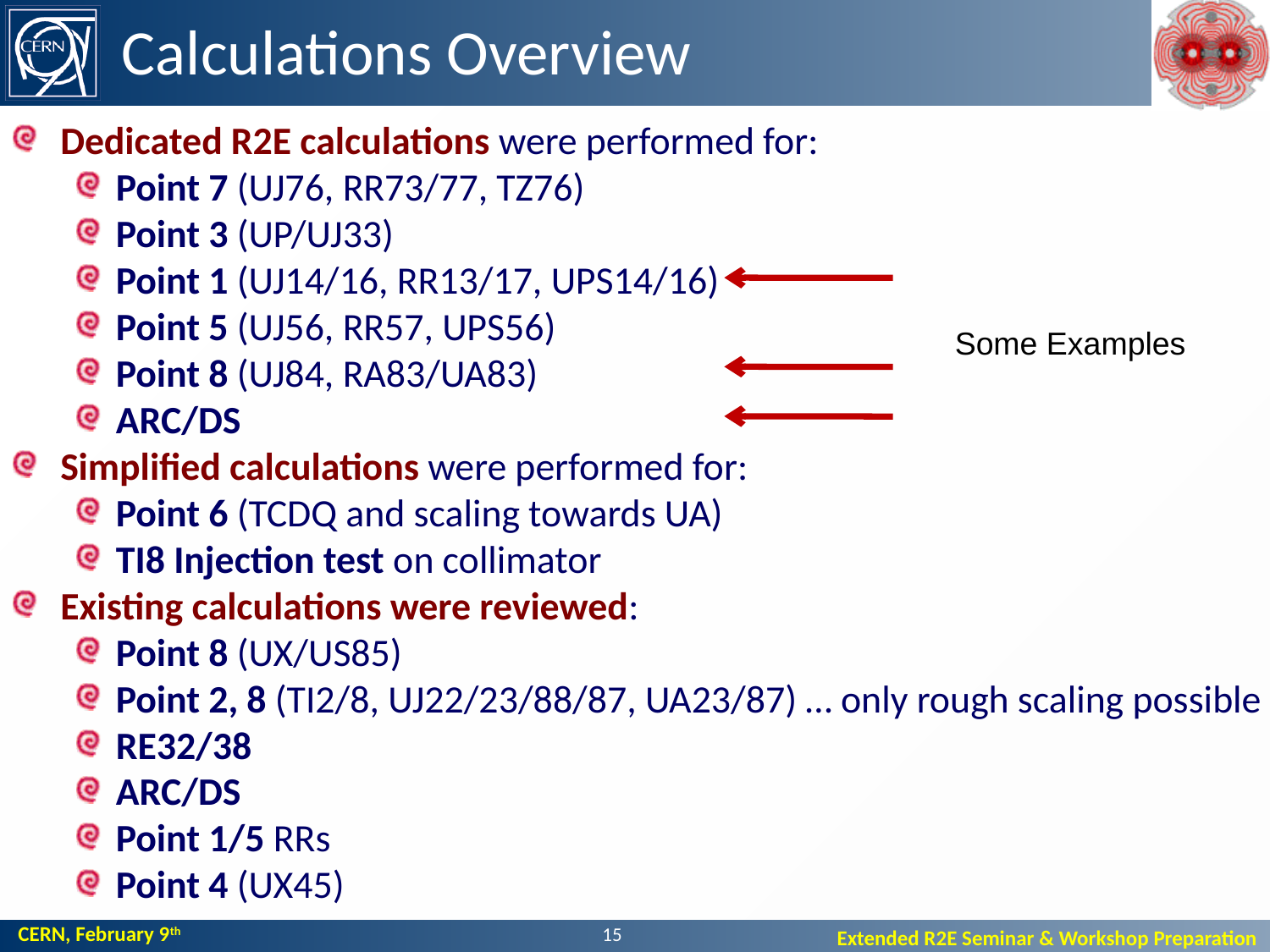

# Calculations Overview
Dedicated R2E calculations were performed for:
Point 7 (UJ76, RR73/77, TZ76)
Point 3 (UP/UJ33)
Point 1 (UJ14/16, RR13/17, UPS14/16)
Point 5 (UJ56, RR57, UPS56)
Point 8 (UJ84, RA83/UA83)
ARC/DS
Simplified calculations were performed for:
Point 6 (TCDQ and scaling towards UA)
TI8 Injection test on collimator
Existing calculations were reviewed:
Point 8 (UX/US85)
Point 2, 8 (TI2/8, UJ22/23/88/87, UA23/87) … only rough scaling possible
RE32/38
ARC/DS
Point 1/5 RRs
Point 4 (UX45)
Some Examples
15